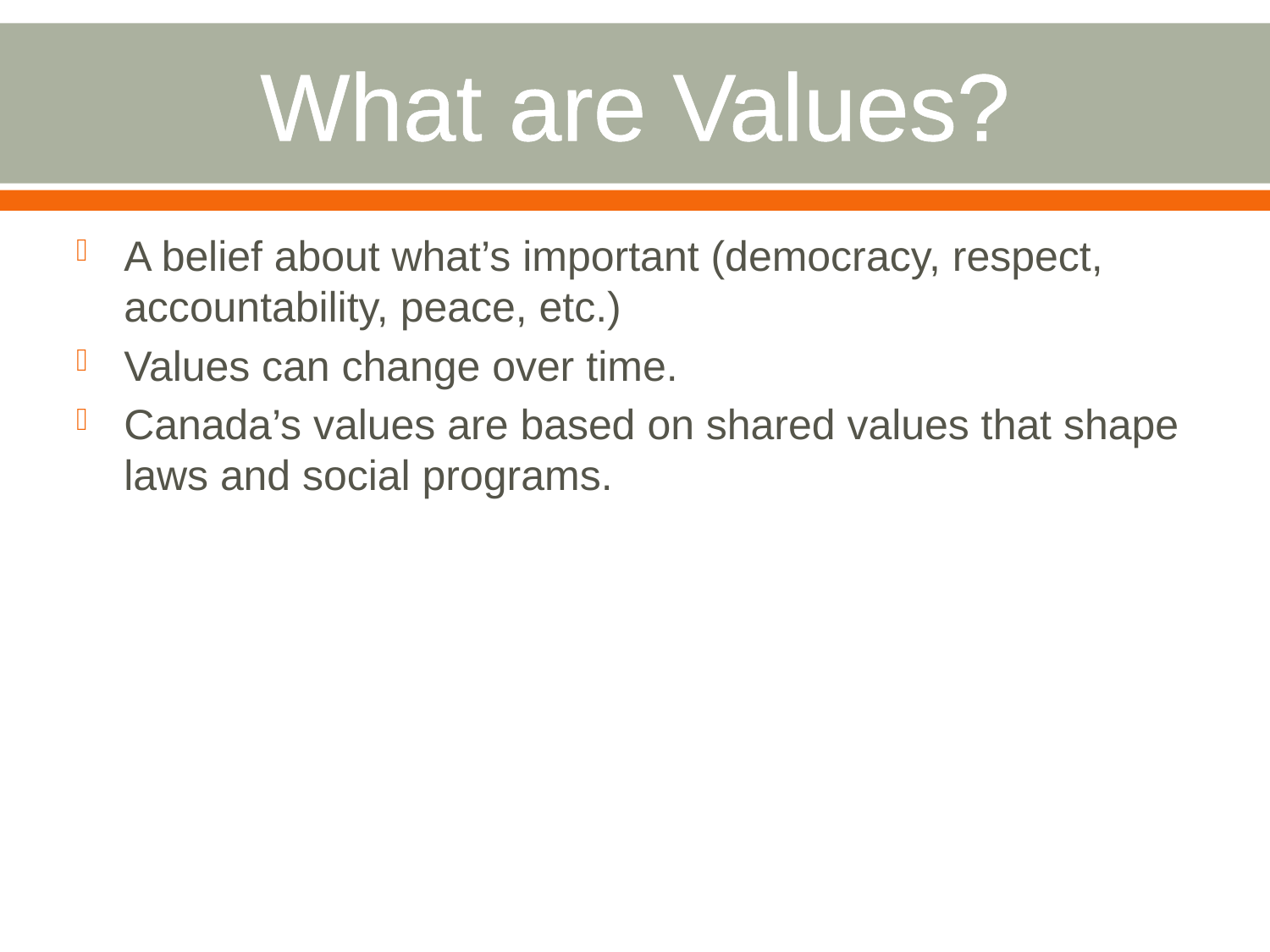

# What are Values?
A belief about what’s important (democracy, respect, accountability, peace, etc.)
Values can change over time.
Canada’s values are based on shared values that shape laws and social programs.